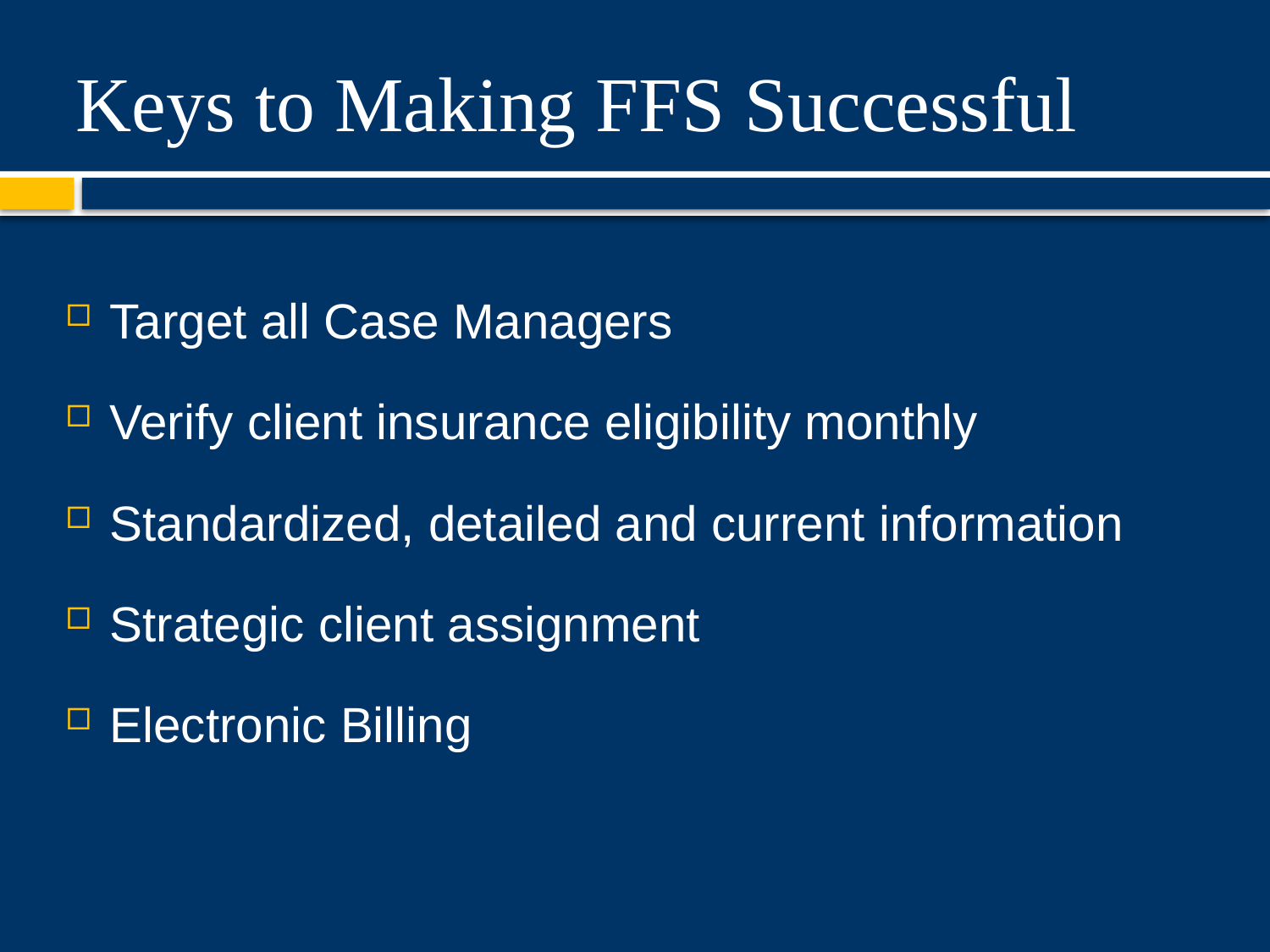

# Keys to Making FFS Successful
Target all Case Managers
Verify client insurance eligibility monthly
Standardized, detailed and current information
Strategic client assignment
Electronic Billing